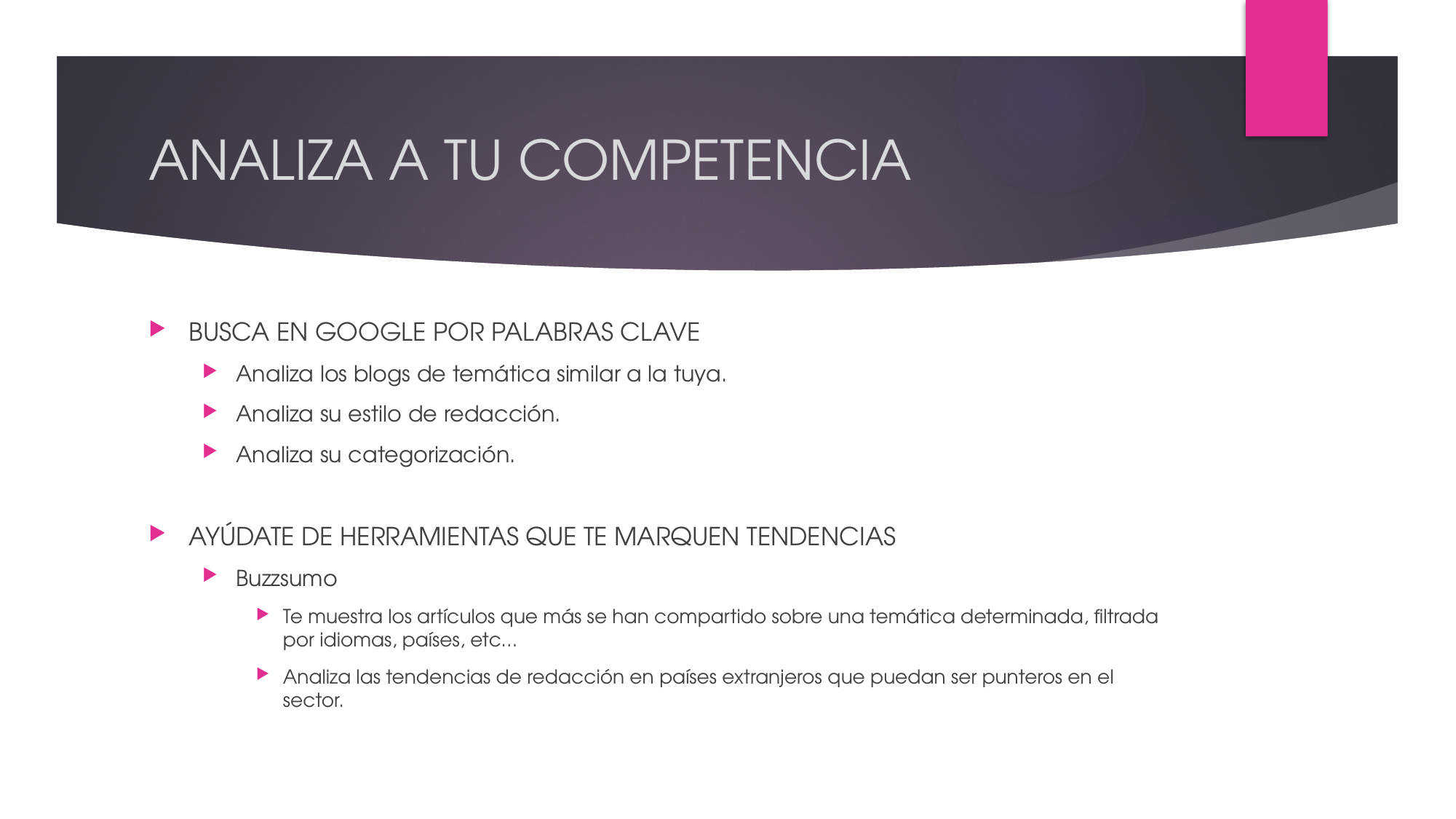

# ANALIZA A TU COMPETENCIA
BUSCA EN GOOGLE POR PALABRAS CLAVE
Analiza los blogs de temática similar a la tuya.
Analiza su estilo de redacción.
Analiza su categorización.

AYÚDATE DE HERRAMIENTAS QUE TE MARQUEN TENDENCIAS
Buzzsumo
Te muestra los artículos que más se han compartido sobre una temática determinada, filtrada por idiomas, países, etc…
Analiza las tendencias de redacción en países extranjeros que puedan ser punteros en el sector.